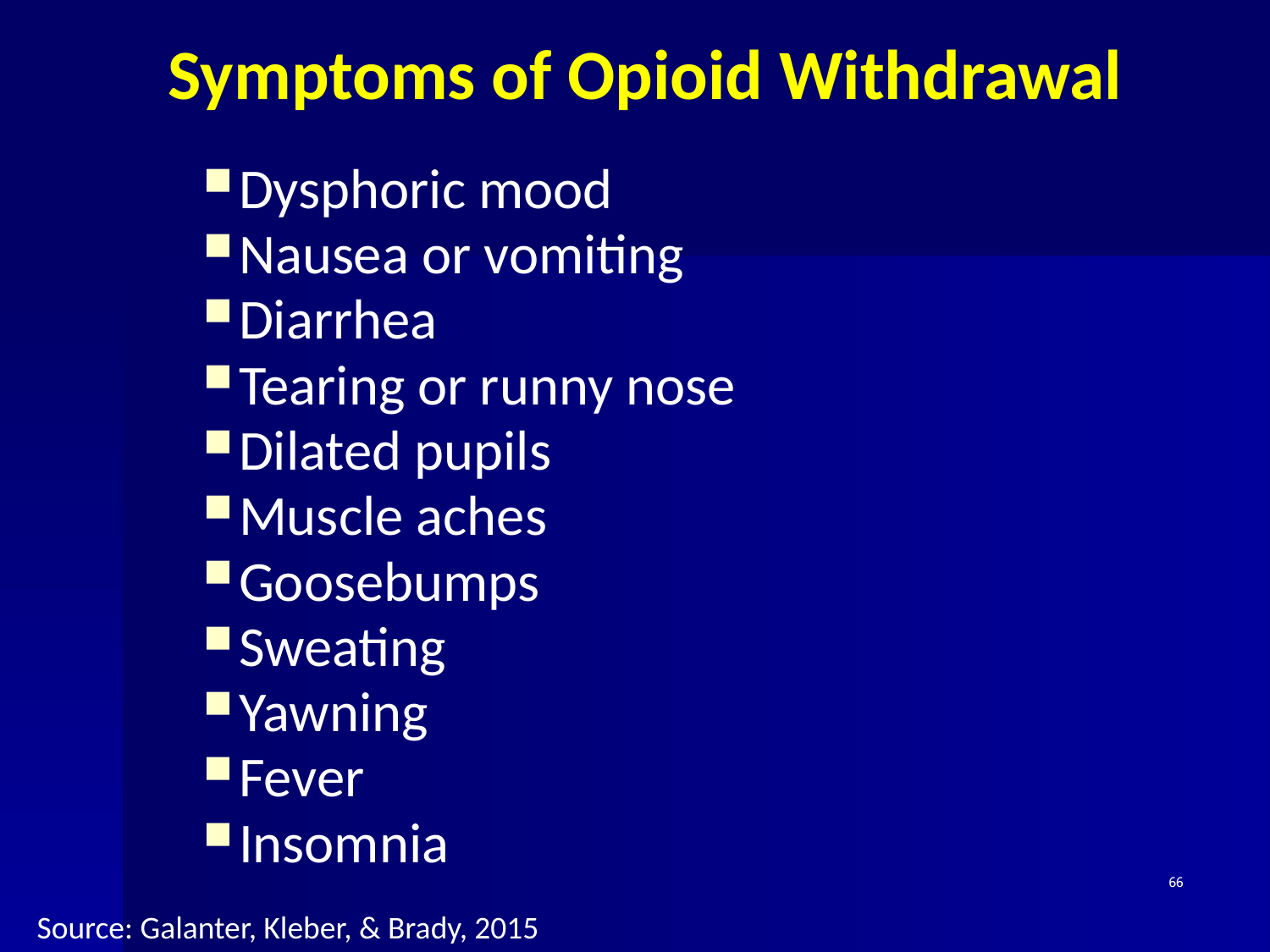

# Symptoms of Opioid Withdrawal
Dysphoric mood
Nausea or vomiting
Diarrhea
Tearing or runny nose
Dilated pupils
Muscle aches
Goosebumps
Sweating
Yawning
Fever
Insomnia

66
Source: Galanter, Kleber, & Brady, 2015